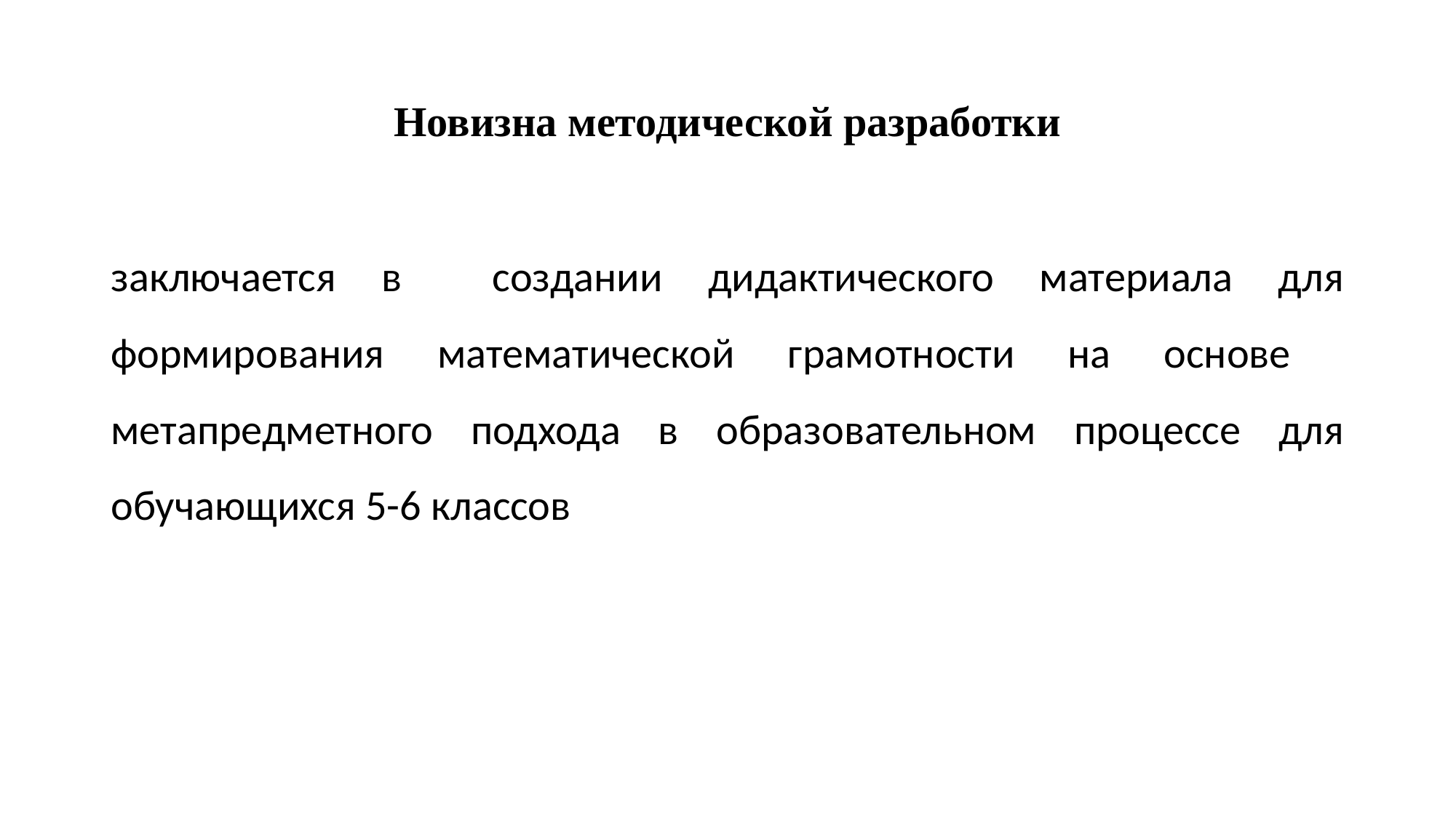

# Новизна методической разработки
заключается в  создании дидактического материала для формирования математической грамотности на основе  метапредметного подхода в образовательном процессе для обучающихся 5-6 классов